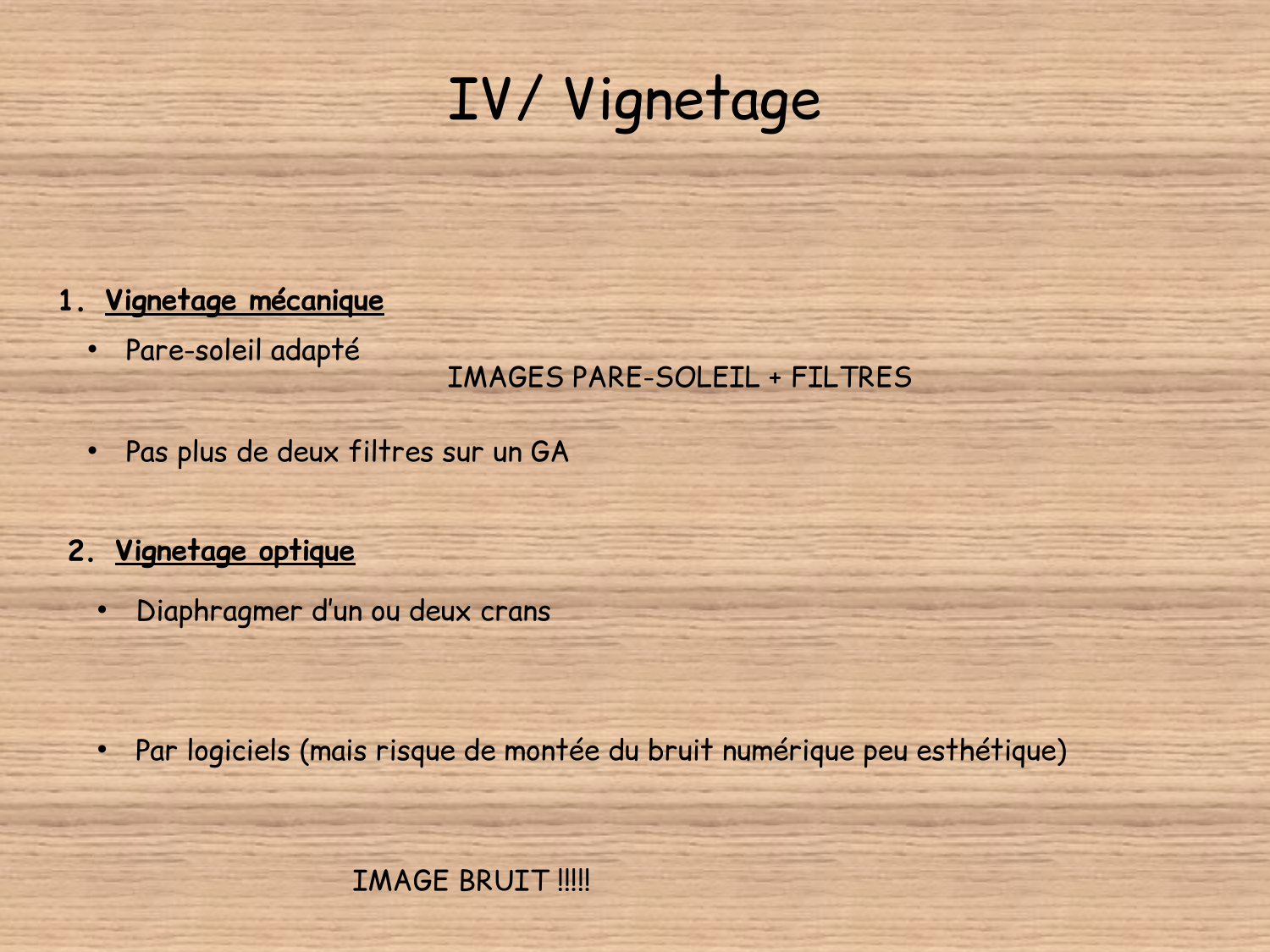

IV/ Vignetage
1. 	Vignetage mécanique
 Pare-soleil adapté

 Pas plus de deux filtres sur un GA
IMAGES PARE-SOLEIL + FILTRES
2. 	Vignetage optique
 Diaphragmer d’un ou deux crans
 Par logiciels (mais risque de montée du bruit numérique peu esthétique)
IMAGE BRUIT !!!!!